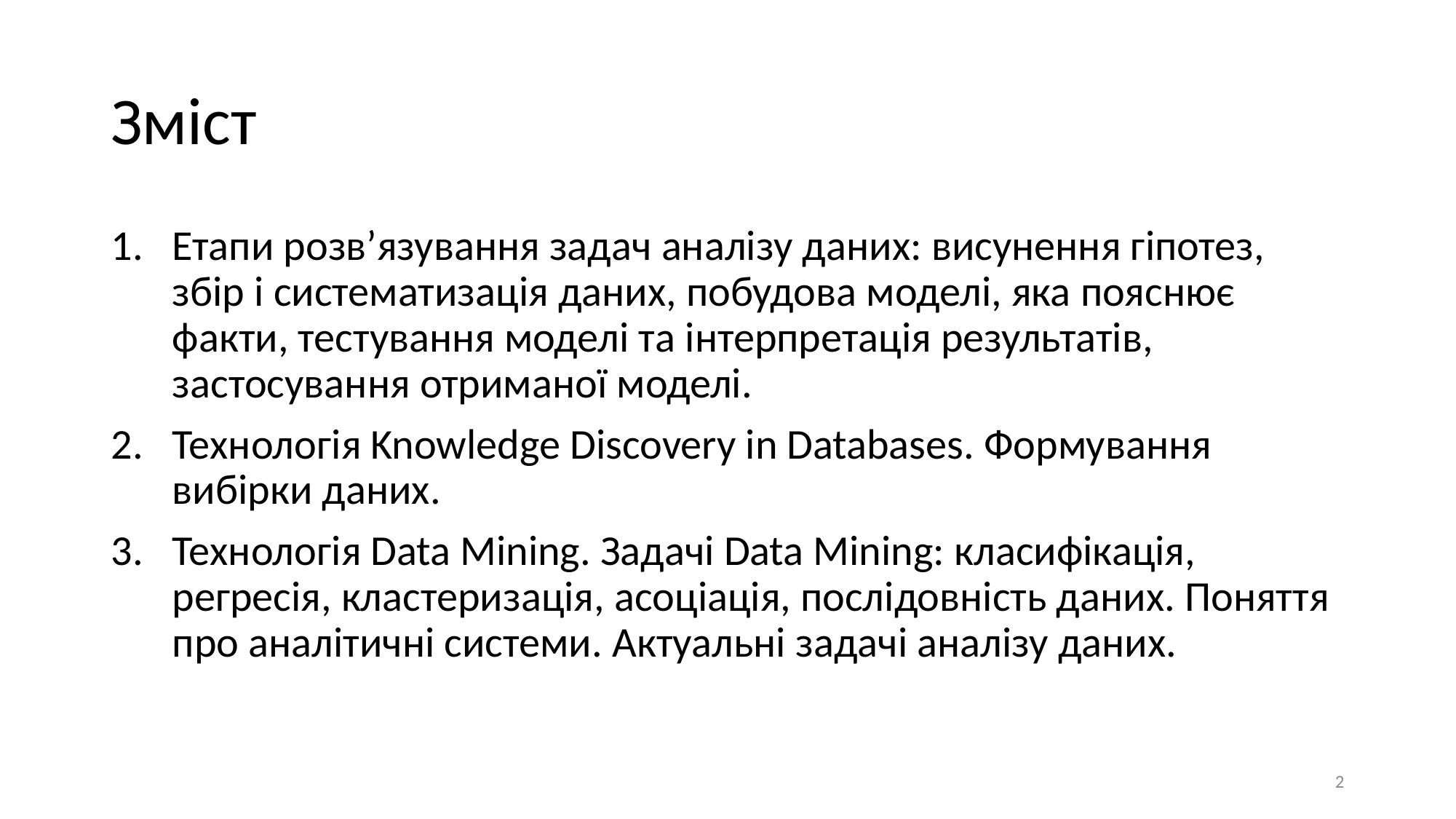

# Зміст
Етапи розв’язування задач аналізу даних: висунення гіпотез, збір і систематизація даних, побудова моделі, яка пояснює факти, тестування моделі та інтерпретація результатів, застосування отриманої моделі.
Технологія Knowledge Discovery in Databases. Формування вибірки даних.
Технологія Data Mining. Задачі Data Mining: класифікація, регресія, кластеризація, асоціація, послідовність даних. Поняття про аналітичні системи. Актуальні задачі аналізу даних.

2